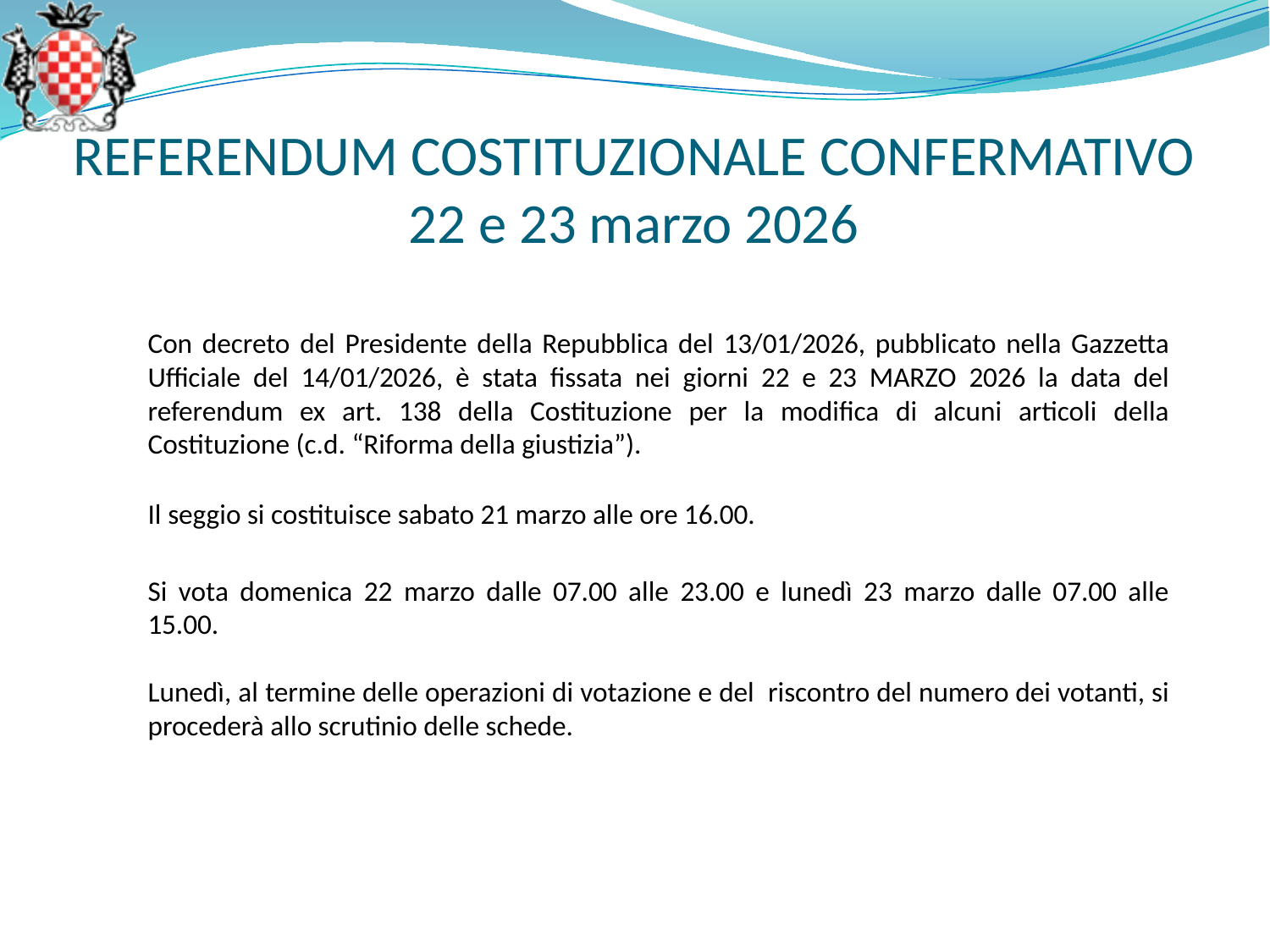

REFERENDUM COSTITUZIONALE CONFERMATIVO
22 e 23 marzo 2026

Con decreto del Presidente della Repubblica del 13/01/2026, pubblicato nella Gazzetta Ufficiale del 14/01/2026, è stata fissata nei giorni 22 e 23 MARZO 2026 la data del referendum ex art. 138 della Costituzione per la modifica di alcuni articoli della Costituzione (c.d. “Riforma della giustizia”).
Il seggio si costituisce sabato 21 marzo alle ore 16.00.
Si vota domenica 22 marzo dalle 07.00 alle 23.00 e lunedì 23 marzo dalle 07.00 alle 15.00.

Lunedì, al termine delle operazioni di votazione e del  riscontro del numero dei votanti, si procederà allo scrutinio delle schede.